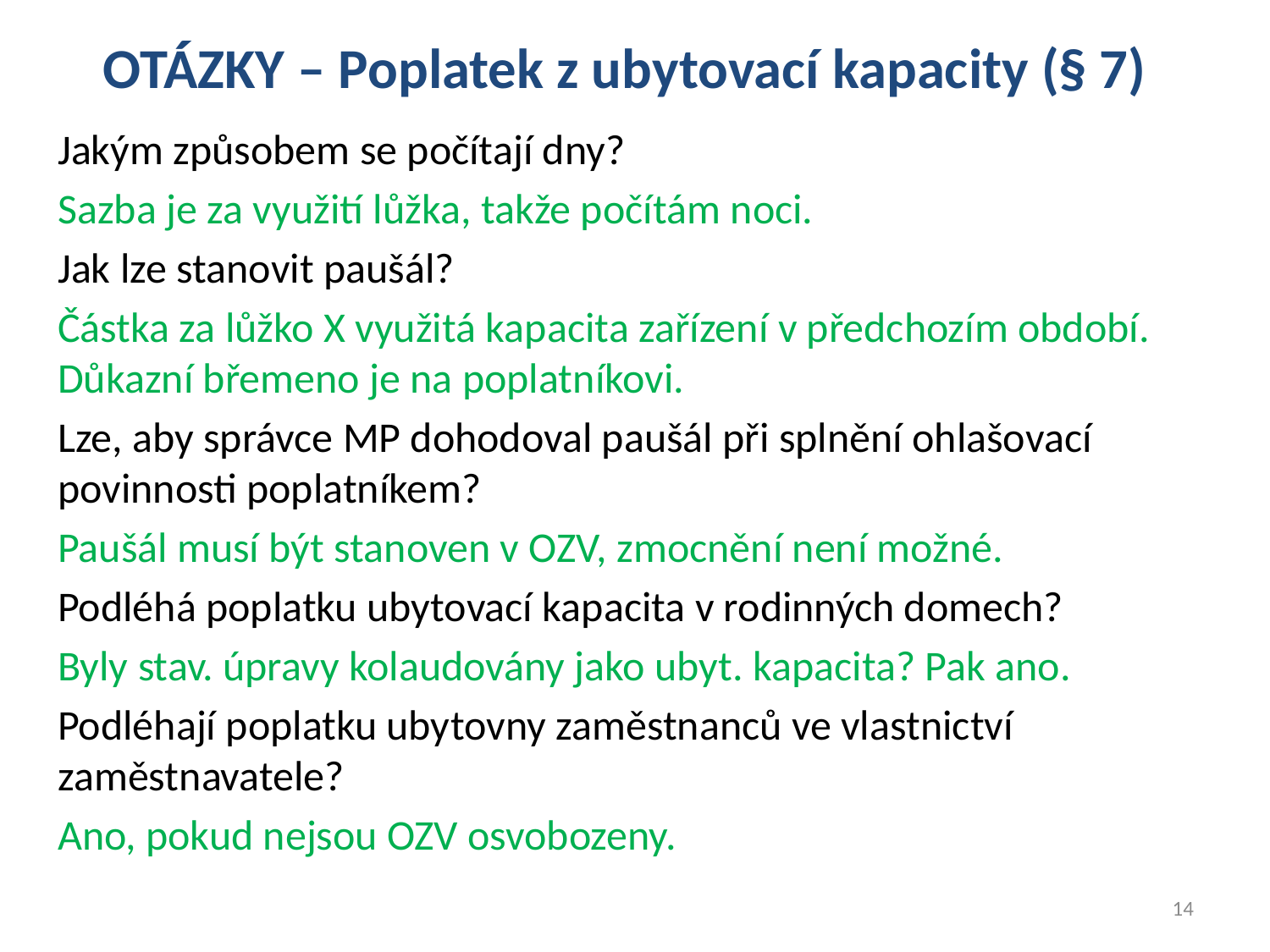

# OTÁZKY – Poplatek z ubytovací kapacity (§ 7)
Jakým způsobem se počítají dny?
Sazba je za využití lůžka, takže počítám noci.
Jak lze stanovit paušál?
Částka za lůžko X využitá kapacita zařízení v předchozím období. Důkazní břemeno je na poplatníkovi.
Lze, aby správce MP dohodoval paušál při splnění ohlašovací povinnosti poplatníkem?
Paušál musí být stanoven v OZV, zmocnění není možné.
Podléhá poplatku ubytovací kapacita v rodinných domech?
Byly stav. úpravy kolaudovány jako ubyt. kapacita? Pak ano.
Podléhají poplatku ubytovny zaměstnanců ve vlastnictví zaměstnavatele?
Ano, pokud nejsou OZV osvobozeny.

14